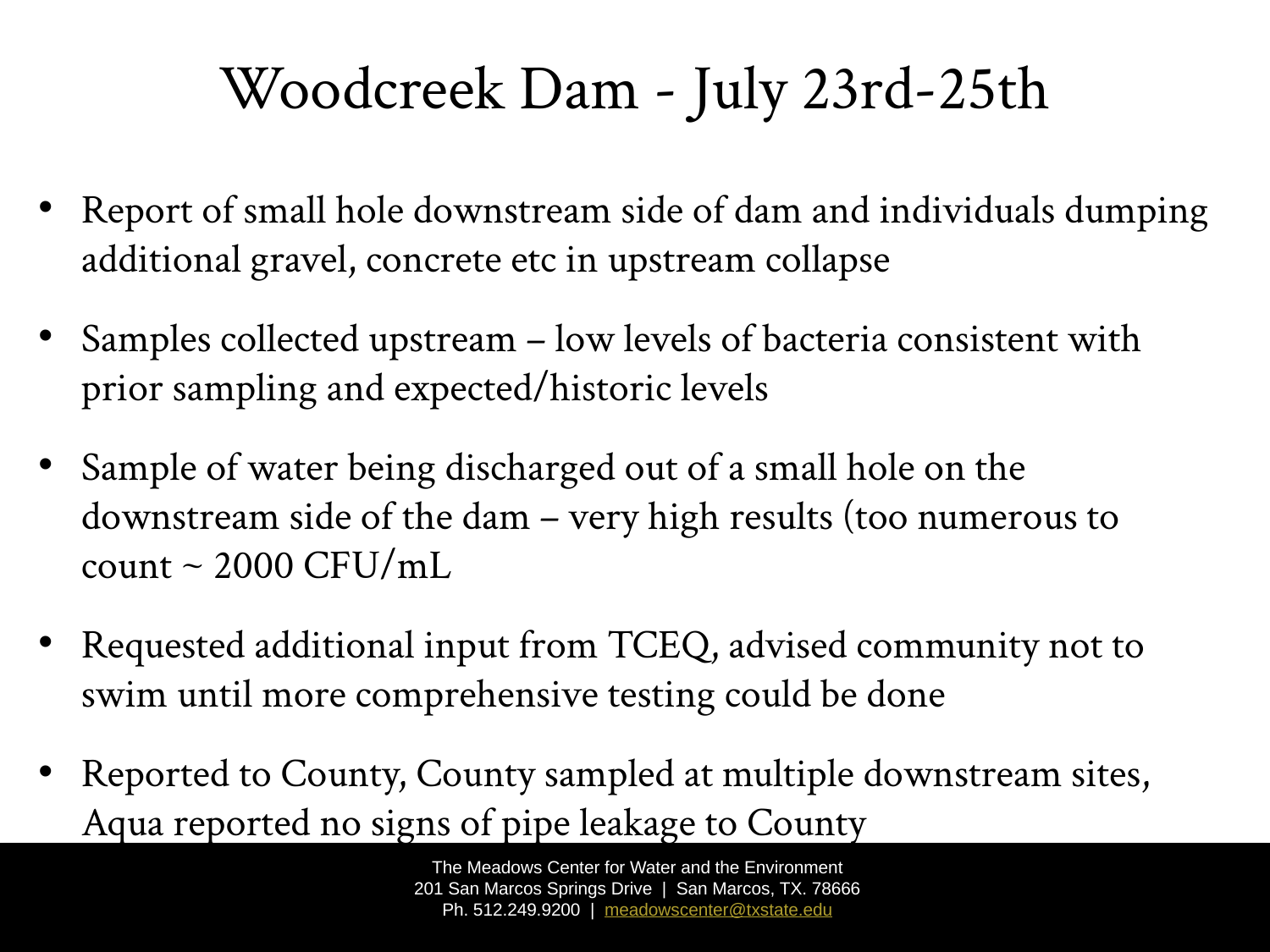

# Woodcreek Dam - July 23rd-25th
Report of small hole downstream side of dam and individuals dumping additional gravel, concrete etc in upstream collapse

Samples collected upstream – low levels of bacteria consistent with prior sampling and expected/historic levels

Sample of water being discharged out of a small hole on the downstream side of the dam – very high results (too numerous to count ~ 2000 CFU/mL

Requested additional input from TCEQ, advised community not to swim until more comprehensive testing could be done

Reported to County, County sampled at multiple downstream sites, Aqua reported no signs of pipe leakage to County

The Meadows Center for Water and the Environment
201 San Marcos Springs Drive  |  San Marcos, TX. 78666
Ph. 512.249.9200  |  meadowscenter@txstate.edu
18